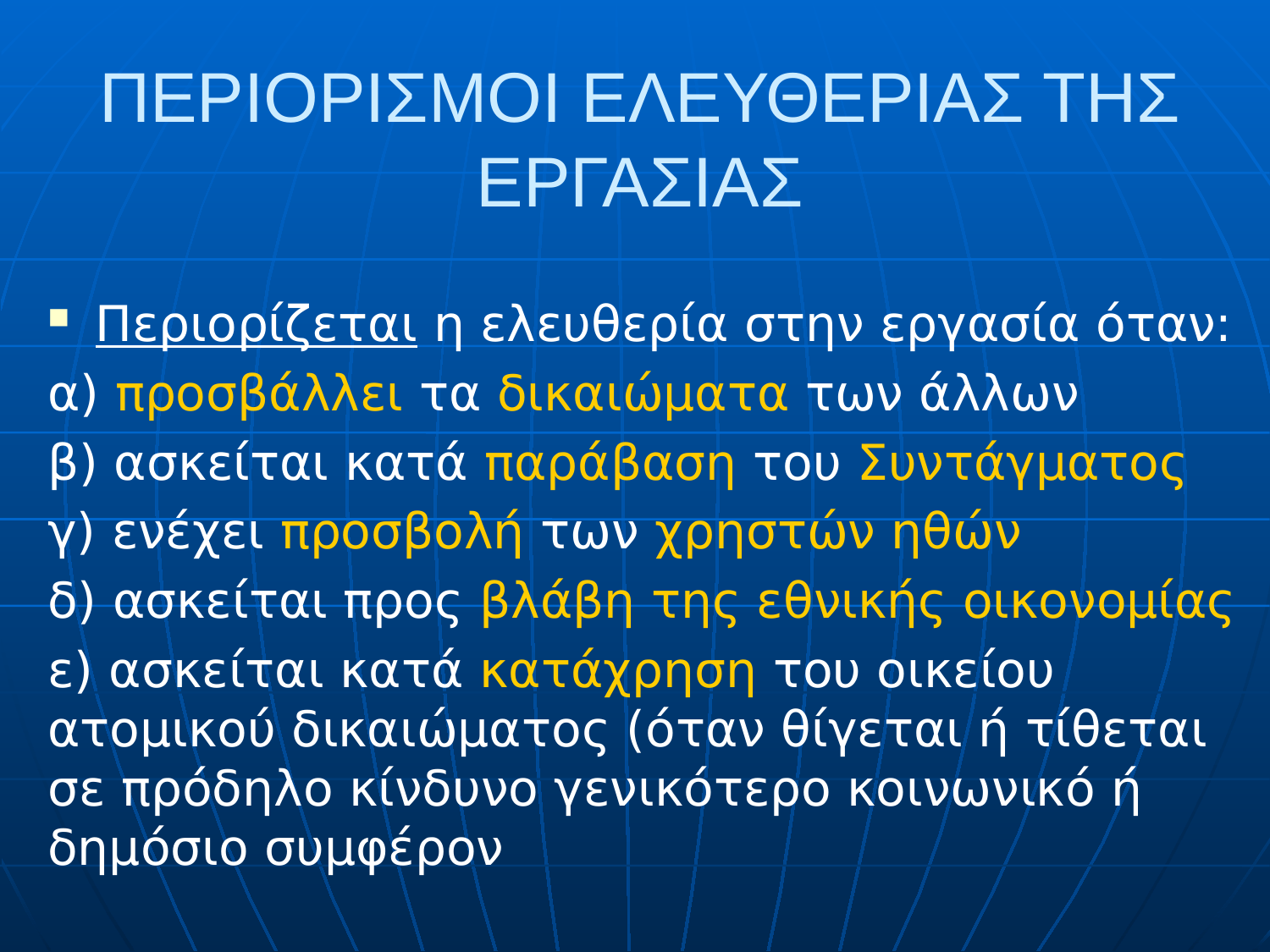

# ΠΕΡΙΟΡΙΣΜΟΙ ΕΛΕΥΘΕΡΙΑΣ ΤΗΣ ΕΡΓΑΣΙΑΣ
Περιορίζεται η ελευθερία στην εργασία όταν:
α) προσβάλλει τα δικαιώματα των άλλων
β) ασκείται κατά παράβαση του Συντάγματος
γ) ενέχει προσβολή των χρηστών ηθών
δ) ασκείται προς βλάβη της εθνικής οικονομίας
ε) ασκείται κατά κατάχρηση του οικείου ατομικού δικαιώματος (όταν θίγεται ή τίθεται σε πρόδηλο κίνδυνο γενικότερο κοινωνικό ή δημόσιο συμφέρον